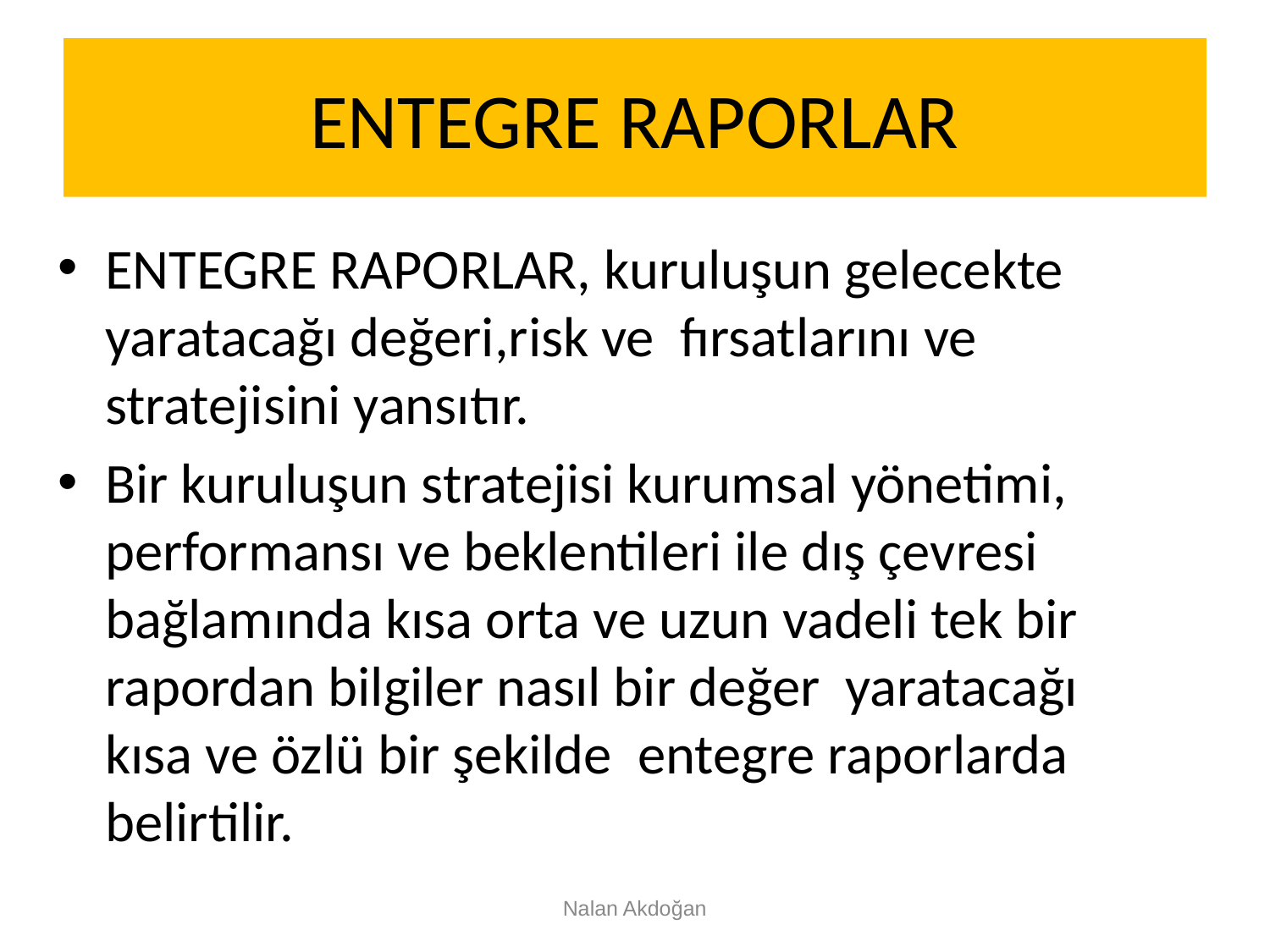

# ENTEGRE RAPORLAR
ENTEGRE RAPORLAR, kuruluşun gelecekte yaratacağı değeri,risk ve  fırsatlarını ve stratejisini yansıtır.
Bir kuruluşun stratejisi kurumsal yönetimi, performansı ve beklentileri ile dış çevresi bağlamında kısa orta ve uzun vadeli tek bir rapordan bilgiler nasıl bir değer  yaratacağı kısa ve özlü bir şekilde  entegre raporlarda belirtilir.

Nalan Akdoğan